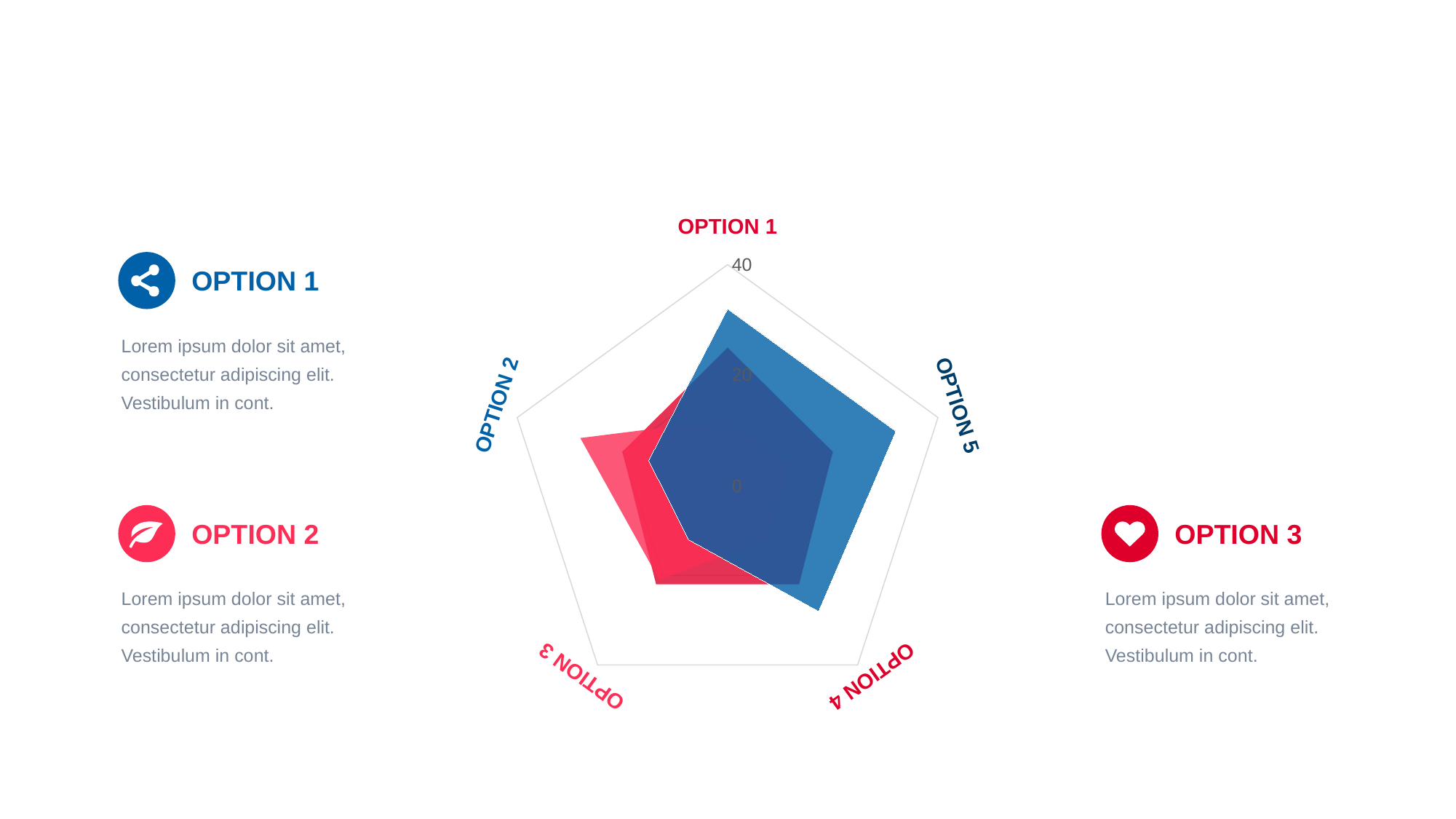

OPTION 1

### Chart

| Category | Series 1 | Series 2 | Series 3 |
|---|---|---|---|
| 37261 | 32.0 | 12.0 | 25.0 |
| 37262 | 32.0 | 12.0 | 20.0 |
| 37263 | 28.0 | 12.0 | 22.0 |
| 37264 | 12.0 | 21.0 | 22.0 |
| 37265 | 15.0 | 28.0 | 20.0 |
OPTION 1

Lorem ipsum dolor sit amet, consectetur adipiscing elit. Vestibulum in cont.
OPTION 2
OPTION 5

OPTION 2
OPTION 3

Lorem ipsum dolor sit amet, consectetur adipiscing elit. Vestibulum in cont.
Lorem ipsum dolor sit amet, consectetur adipiscing elit. Vestibulum in cont.
OPTION 3
OPTION 4